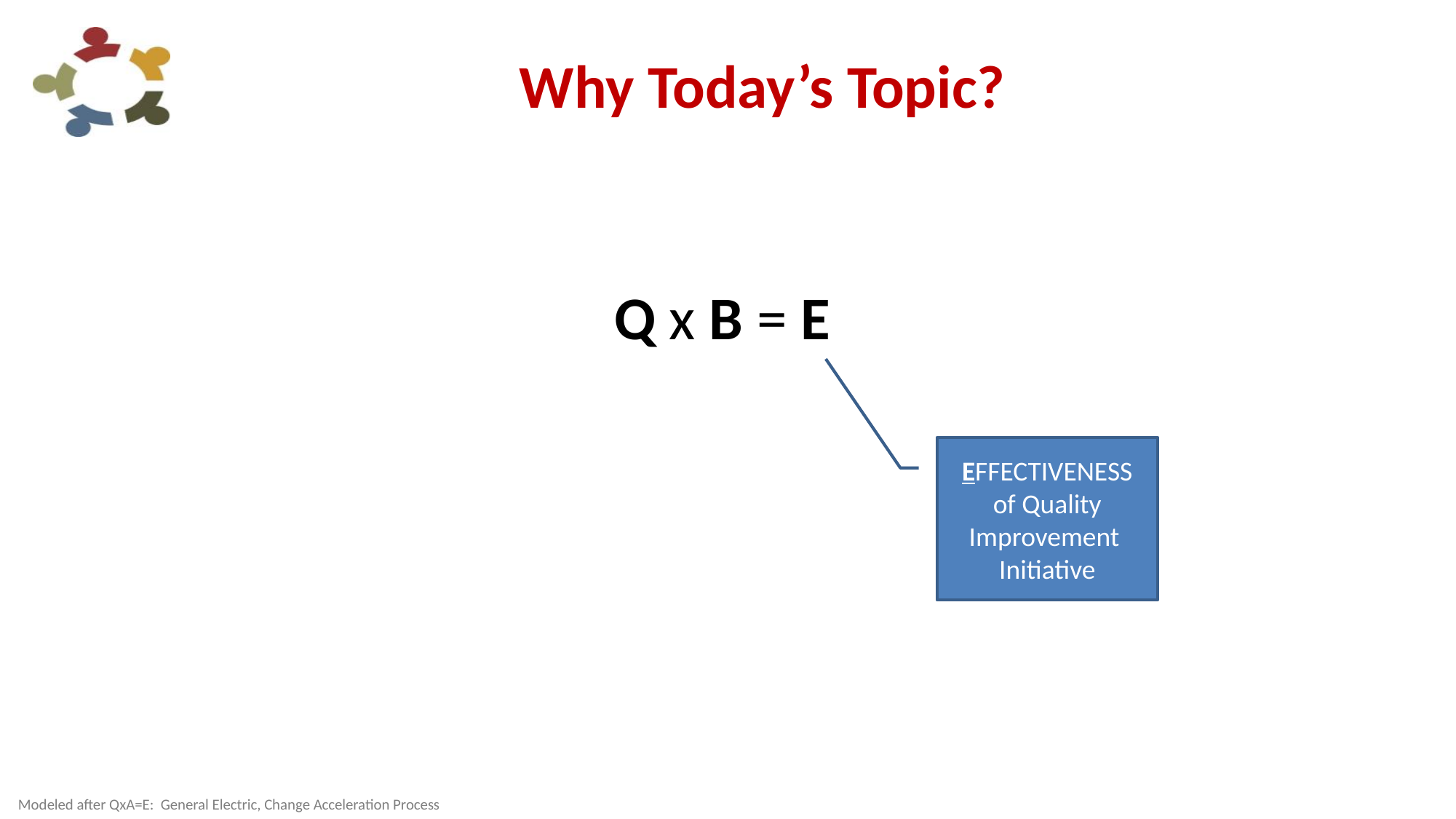

Why Today’s Topic?
Q x B = E
EFFECTIVENESS of Quality Improvement  Initiative
Modeled after QxA=E:  General Electric, Change Acceleration Process